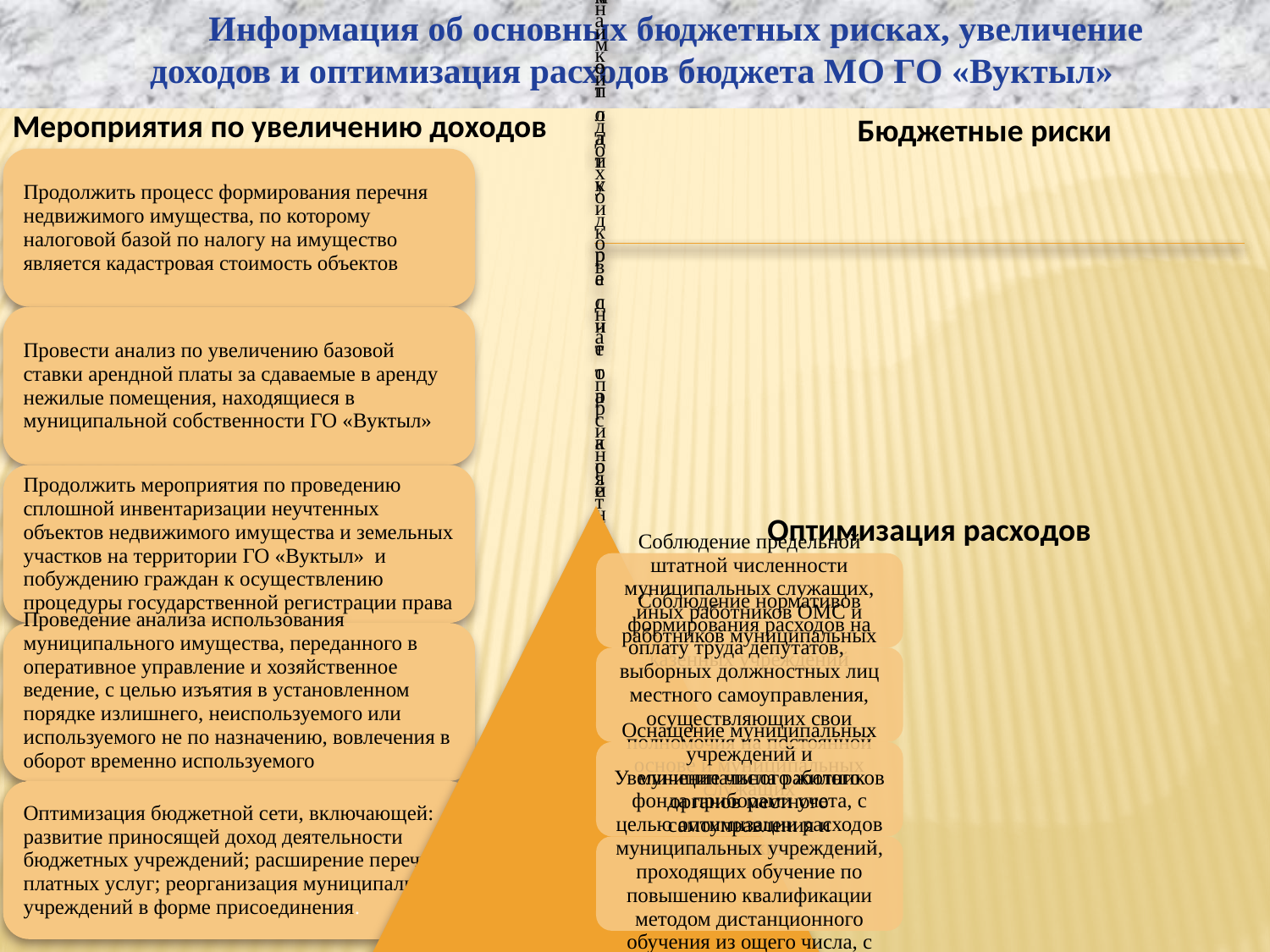

Информация об основных бюджетных рисках, увеличение доходов и оптимизация расходов бюджета МО ГО «Вуктыл»

Мероприятия по увеличению доходов
Бюджетные риски
Продолжить процесс формирования перечня недвижимого имущества, по которому налоговой базой по налогу на имущество является кадастровая стоимость объектов
Провести анализ по увеличению базовой ставки арендной платы за сдаваемые в аренду нежилые помещения, находящиеся в муниципальной собственности ГО «Вуктыл»
Продолжить мероприятия по проведению сплошной инвентаризации неучтенных объектов недвижимого имущества и земельных участков на территории ГО «Вуктыл»  и побуждению граждан к осуществлению процедуры государственной регистрации права
Проведение анализа использования муниципального имущества, переданного в оперативное управление и хозяйственное ведение, с целью изъятия в установленном порядке излишнего, неиспользуемого или используемого не по назначению, вовлечения в оборот временно используемого муниципального имущества
Оптимизация бюджетной сети, включающей: развитие приносящей доход деятельности бюджетных учреждений; расширение перечня платных услуг; реорганизация муниципальных учреждений в форме присоединения.

Оптимизация расходов